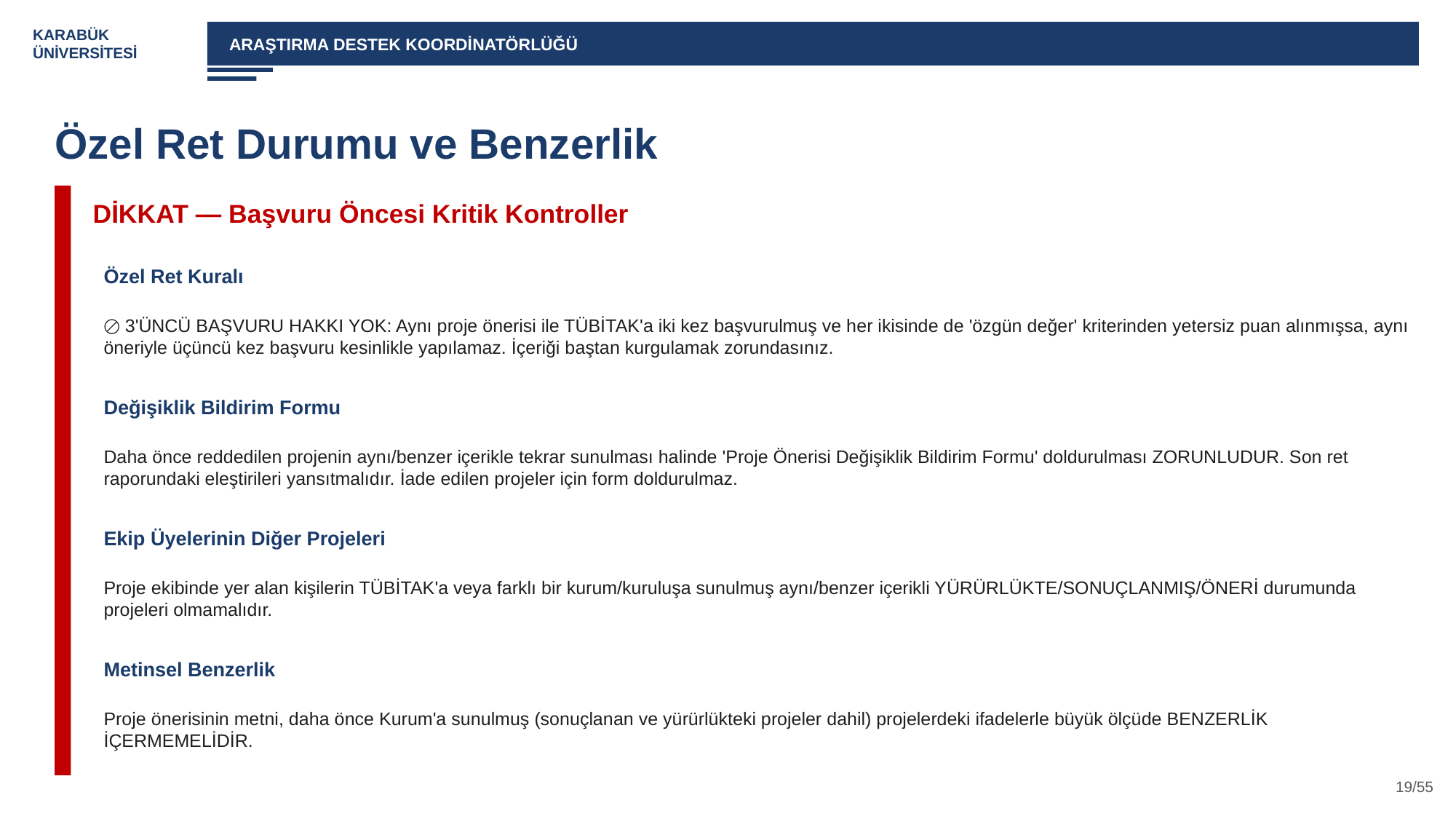

KARABÜK
ÜNİVERSİTESİ

ARAŞTIRMA DESTEK KOORDİNATÖRLÜĞÜ

Özel Ret Durumu ve Benzerlik

DİKKAT — Başvuru Öncesi Kritik Kontroller
Özel Ret Kuralı
🚫 3'ÜNCÜ BAŞVURU HAKKI YOK: Aynı proje önerisi ile TÜBİTAK'a iki kez başvurulmuş ve her ikisinde de 'özgün değer' kriterinden yetersiz puan alınmışsa, aynı öneriyle üçüncü kez başvuru kesinlikle yapılamaz. İçeriği baştan kurgulamak zorundasınız.
Değişiklik Bildirim Formu
Daha önce reddedilen projenin aynı/benzer içerikle tekrar sunulması halinde 'Proje Önerisi Değişiklik Bildirim Formu' doldurulması ZORUNLUDUR. Son ret raporundaki eleştirileri yansıtmalıdır. İade edilen projeler için form doldurulmaz.
Ekip Üyelerinin Diğer Projeleri
Proje ekibinde yer alan kişilerin TÜBİTAK'a veya farklı bir kurum/kuruluşa sunulmuş aynı/benzer içerikli YÜRÜRLÜKTE/SONUÇLANMIŞ/ÖNERİ durumunda projeleri olmamalıdır.
Metinsel Benzerlik
Proje önerisinin metni, daha önce Kurum'a sunulmuş (sonuçlanan ve yürürlükteki projeler dahil) projelerdeki ifadelerle büyük ölçüde BENZERLİK İÇERMEMELİDİR.
19/55